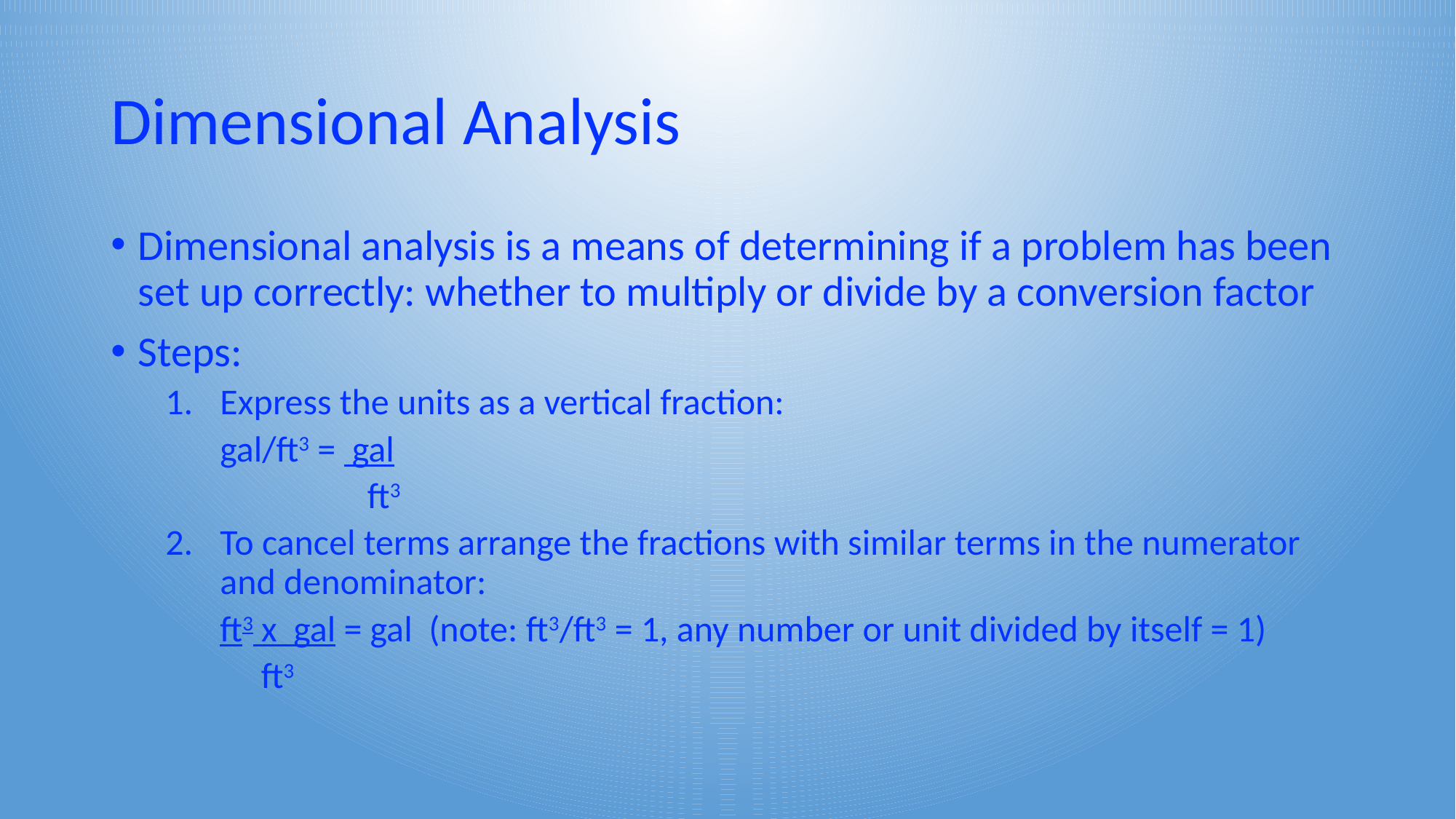

# Dimensional Analysis
Dimensional analysis is a means of determining if a problem has been set up correctly: whether to multiply or divide by a conversion factor
Steps:
Express the units as a vertical fraction:
gal/ft3 =  gal
                  ft3
To cancel terms arrange the fractions with similar terms in the numerator and denominator:
ft3 x  gal = gal  (note: ft3/ft3 = 1, any number or unit divided by itself = 1)
     ft3